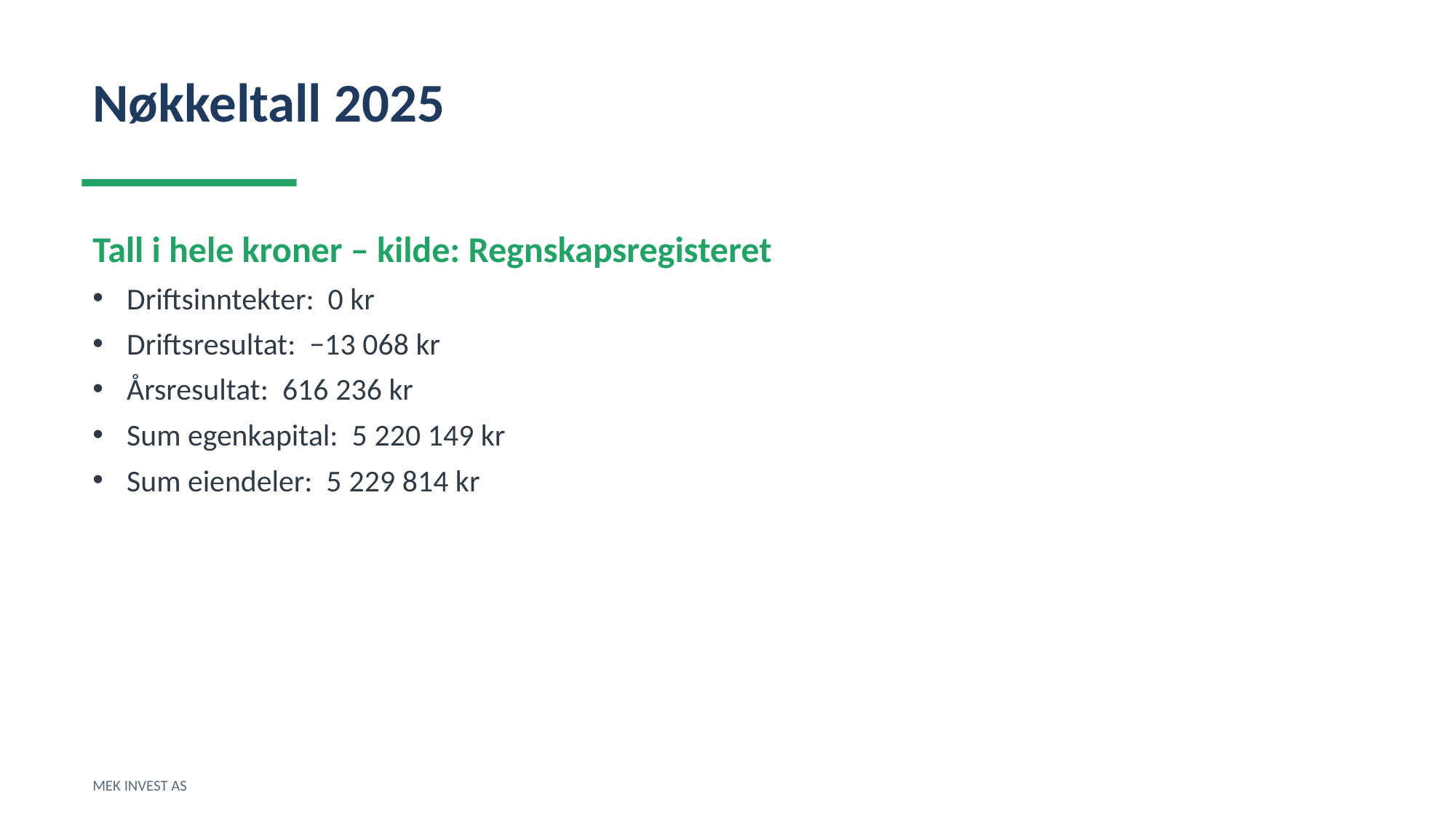

Nøkkeltall 2025

Tall i hele kroner – kilde: Regnskapsregisteret
Driftsinntekter:  0 kr
Driftsresultat:  −13 068 kr
Årsresultat:  616 236 kr
Sum egenkapital:  5 220 149 kr
Sum eiendeler:  5 229 814 kr
MEK INVEST AS